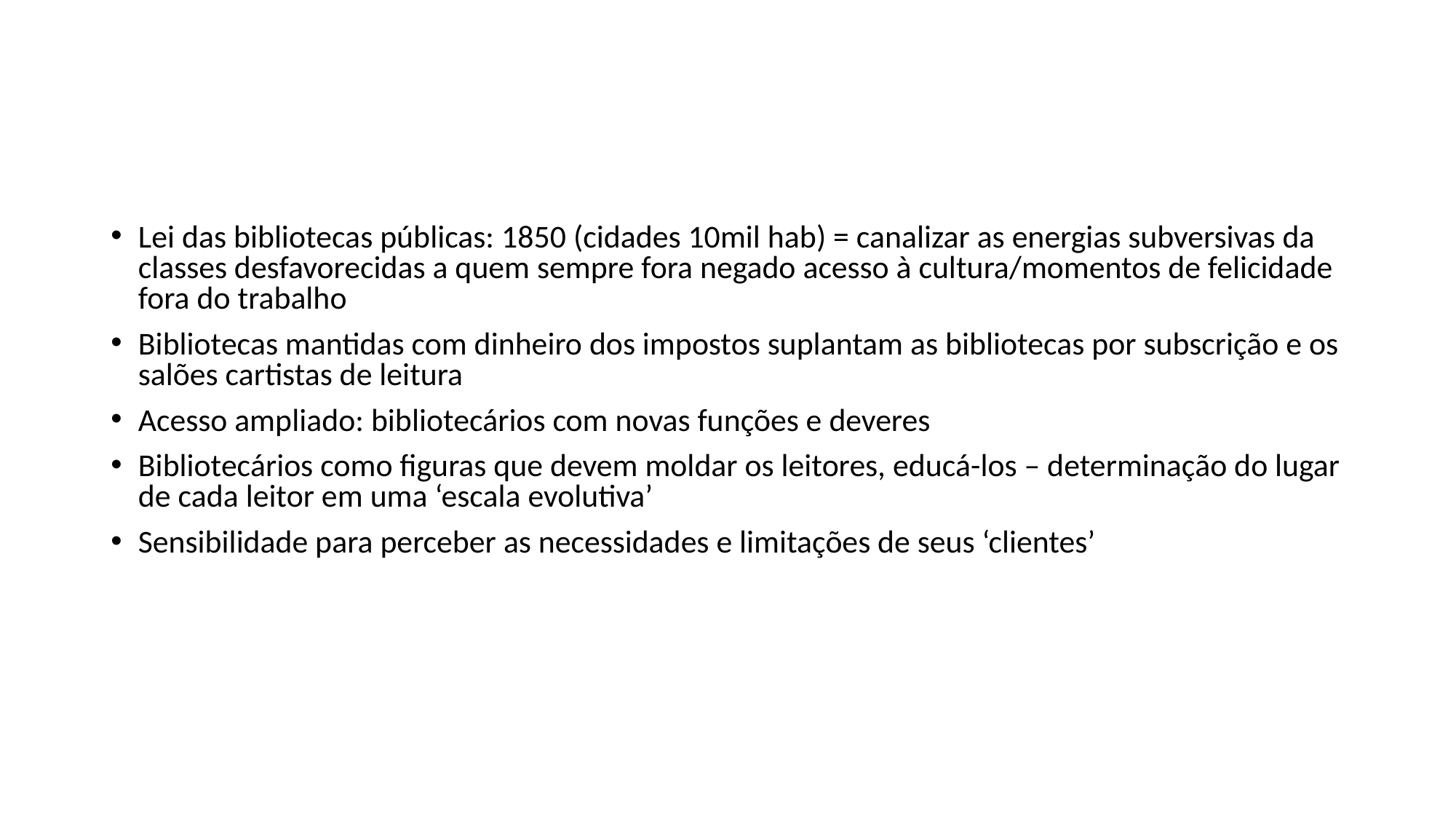

#
Lei das bibliotecas públicas: 1850 (cidades 10mil hab) = canalizar as energias subversivas da classes desfavorecidas a quem sempre fora negado acesso à cultura/momentos de felicidade fora do trabalho
Bibliotecas mantidas com dinheiro dos impostos suplantam as bibliotecas por subscrição e os salões cartistas de leitura
Acesso ampliado: bibliotecários com novas funções e deveres
Bibliotecários como figuras que devem moldar os leitores, educá-los – determinação do lugar de cada leitor em uma ‘escala evolutiva’
Sensibilidade para perceber as necessidades e limitações de seus ‘clientes’